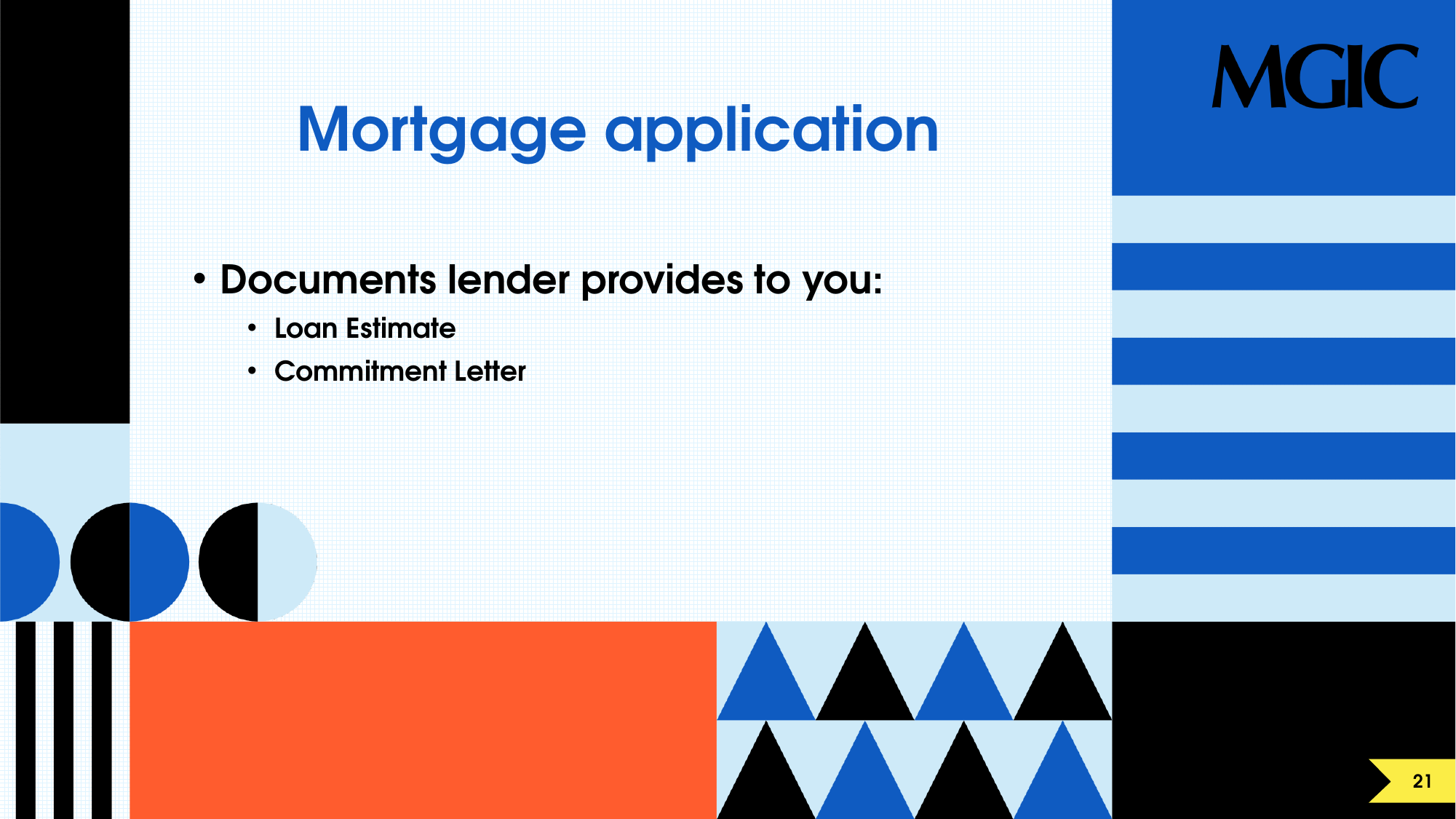

# Mortgage application
Documents lender provides to you:
Loan Estimate
Commitment Letter
21